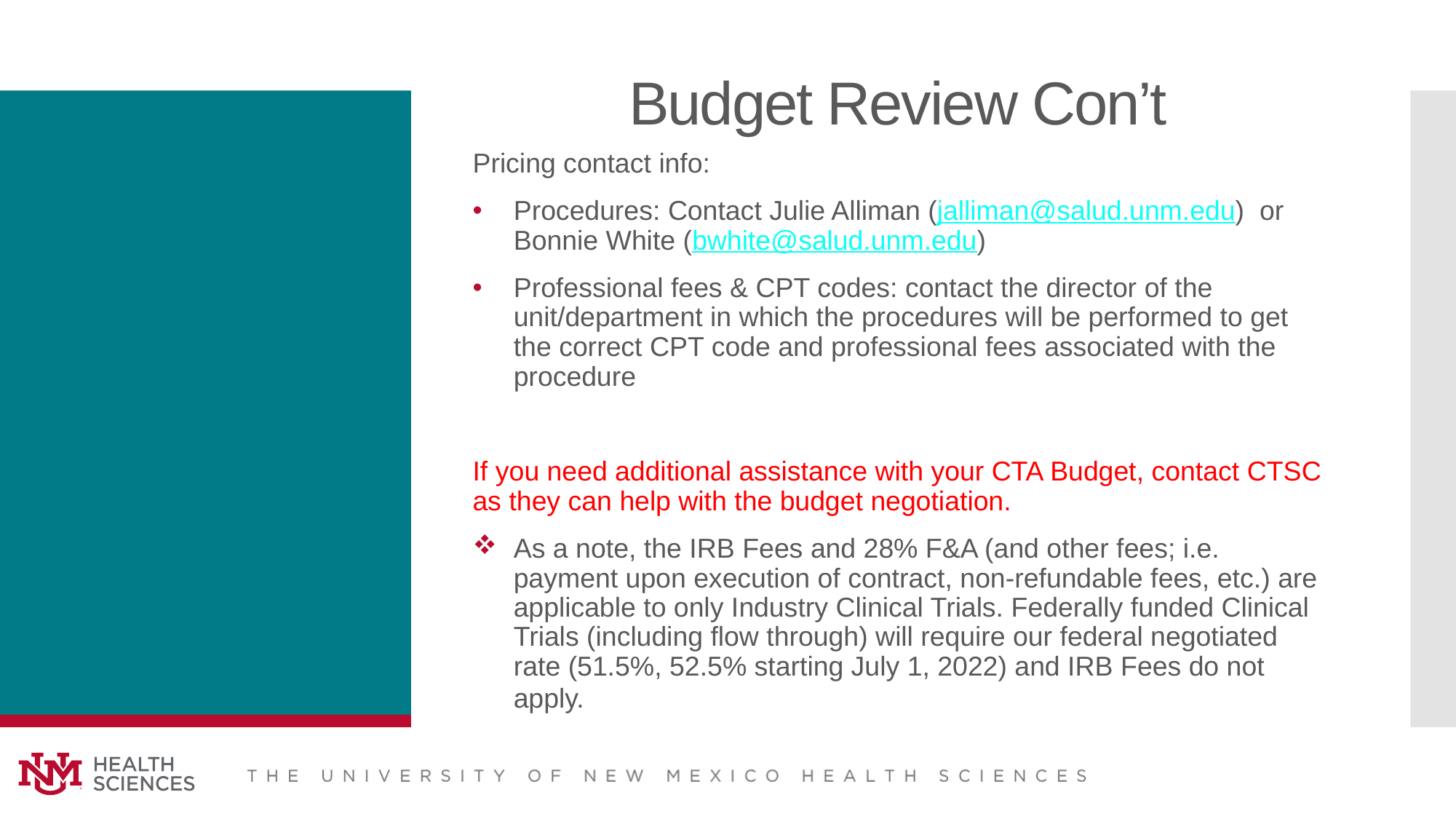

# Budget Review Con’t
Pricing contact info:
Procedures: Contact Julie Alliman (jalliman@salud.unm.edu)  or Bonnie White (bwhite@salud.unm.edu)
Professional fees & CPT codes: contact the director of the unit/department in which the procedures will be performed to get the correct CPT code and professional fees associated with the procedure

If you need additional assistance with your CTA Budget, contact CTSC as they can help with the budget negotiation.
As a note, the IRB Fees and 28% F&A (and other fees; i.e. payment upon execution of contract, non-refundable fees, etc.) are applicable to only Industry Clinical Trials. Federally funded Clinical Trials (including flow through) will require our federal negotiated rate (51.5%, 52.5% starting July 1, 2022) and IRB Fees do not apply.